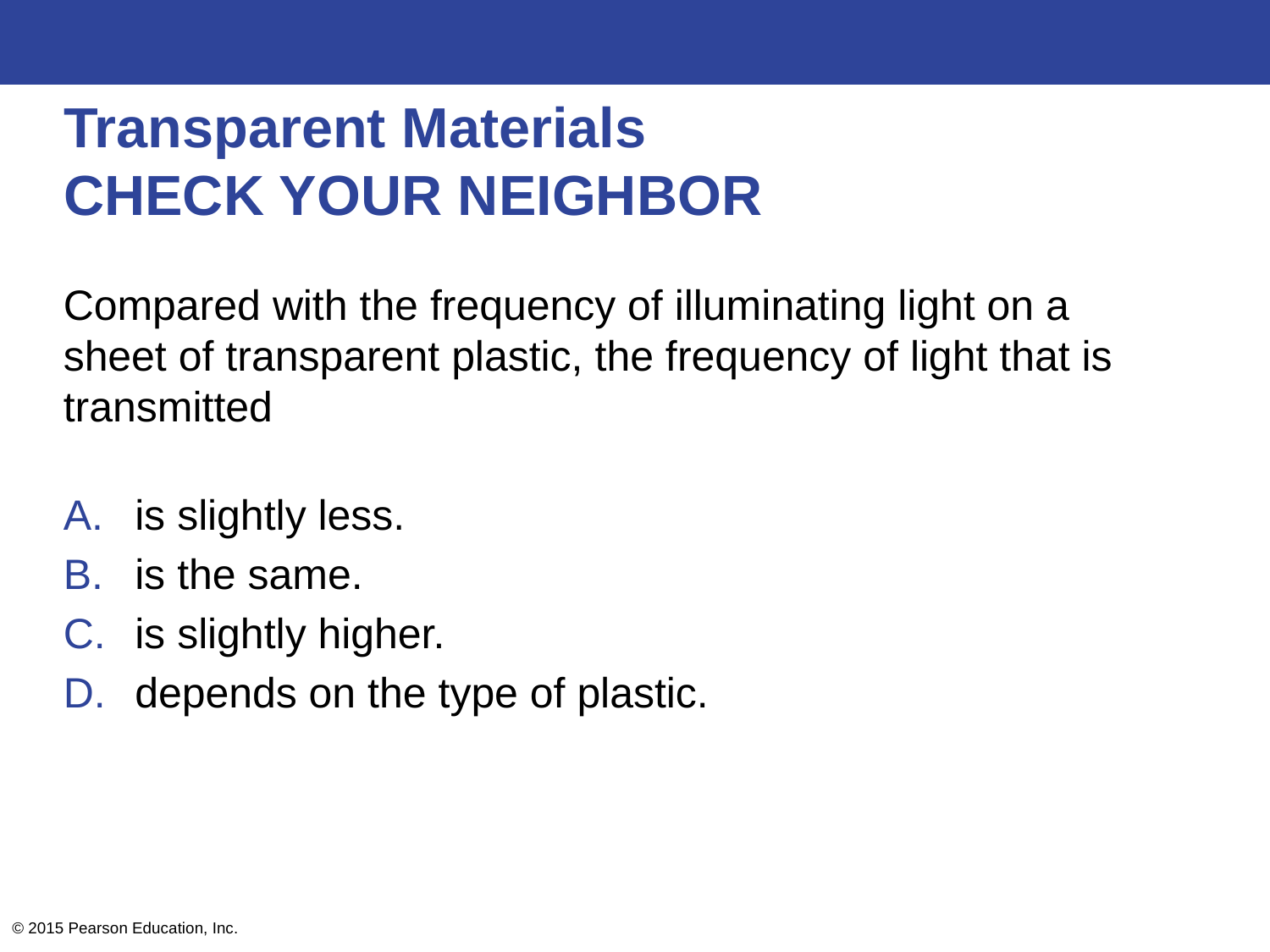

# Transparent Materials CHECK YOUR NEIGHBOR
Compared with the frequency of illuminating light on a sheet of transparent plastic, the frequency of light that is transmitted

is slightly less.
is the same.
is slightly higher.
depends on the type of plastic.

© 2015 Pearson Education, Inc.